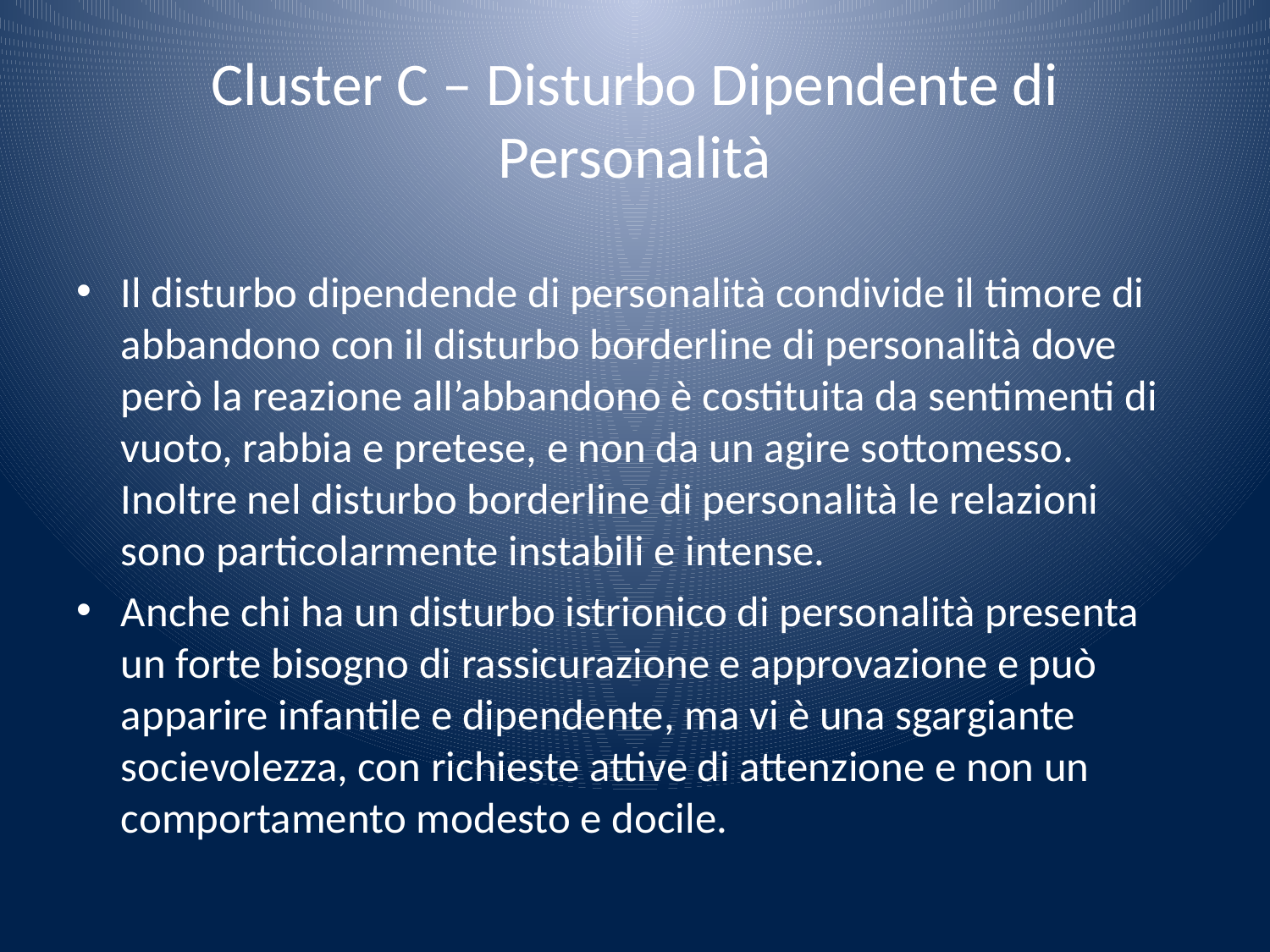

# Cluster C – Disturbo Dipendente di Personalità
Il disturbo dipendende di personalità condivide il timore di abbandono con il disturbo borderline di personalità dove però la reazione all’abbandono è costituita da sentimenti di vuoto, rabbia e pretese, e non da un agire sottomesso. Inoltre nel disturbo borderline di personalità le relazioni sono particolarmente instabili e intense.
Anche chi ha un disturbo istrionico di personalità presenta un forte bisogno di rassicurazione e approvazione e può apparire infantile e dipendente, ma vi è una sgargiante socievolezza, con richieste attive di attenzione e non un comportamento modesto e docile.